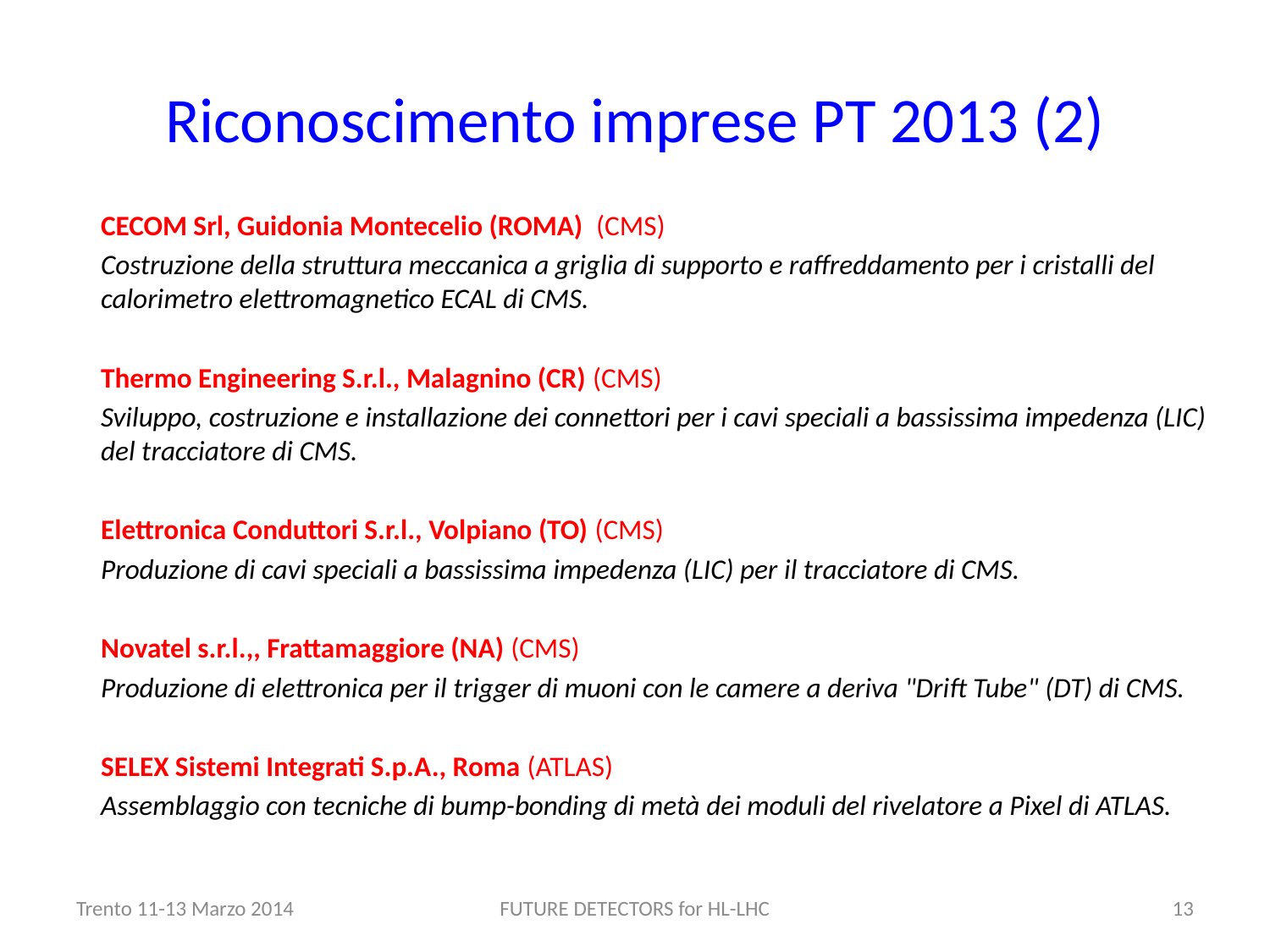

# Riconoscimento imprese PT 2013 (2)
CECOM Srl, Guidonia Montecelio (ROMA)  (CMS)
Costruzione della struttura meccanica a griglia di supporto e raffreddamento per i cristalli del calorimetro elettromagnetico ECAL di CMS.

Thermo Engineering S.r.l., Malagnino (CR) (CMS)
Sviluppo, costruzione e installazione dei connettori per i cavi speciali a bassissima impedenza (LIC) del tracciatore di CMS.

Elettronica Conduttori S.r.l., Volpiano (TO) (CMS)
Produzione di cavi speciali a bassissima impedenza (LIC) per il tracciatore di CMS.

Novatel s.r.l.,, Frattamaggiore (NA) (CMS)
Produzione di elettronica per il trigger di muoni con le camere a deriva "Drift Tube" (DT) di CMS.

SELEX Sistemi Integrati S.p.A., Roma (ATLAS)
Assemblaggio con tecniche di bump-bonding di metà dei moduli del rivelatore a Pixel di ATLAS.

Trento 11-13 Marzo 2014
FUTURE DETECTORS for HL-LHC
13